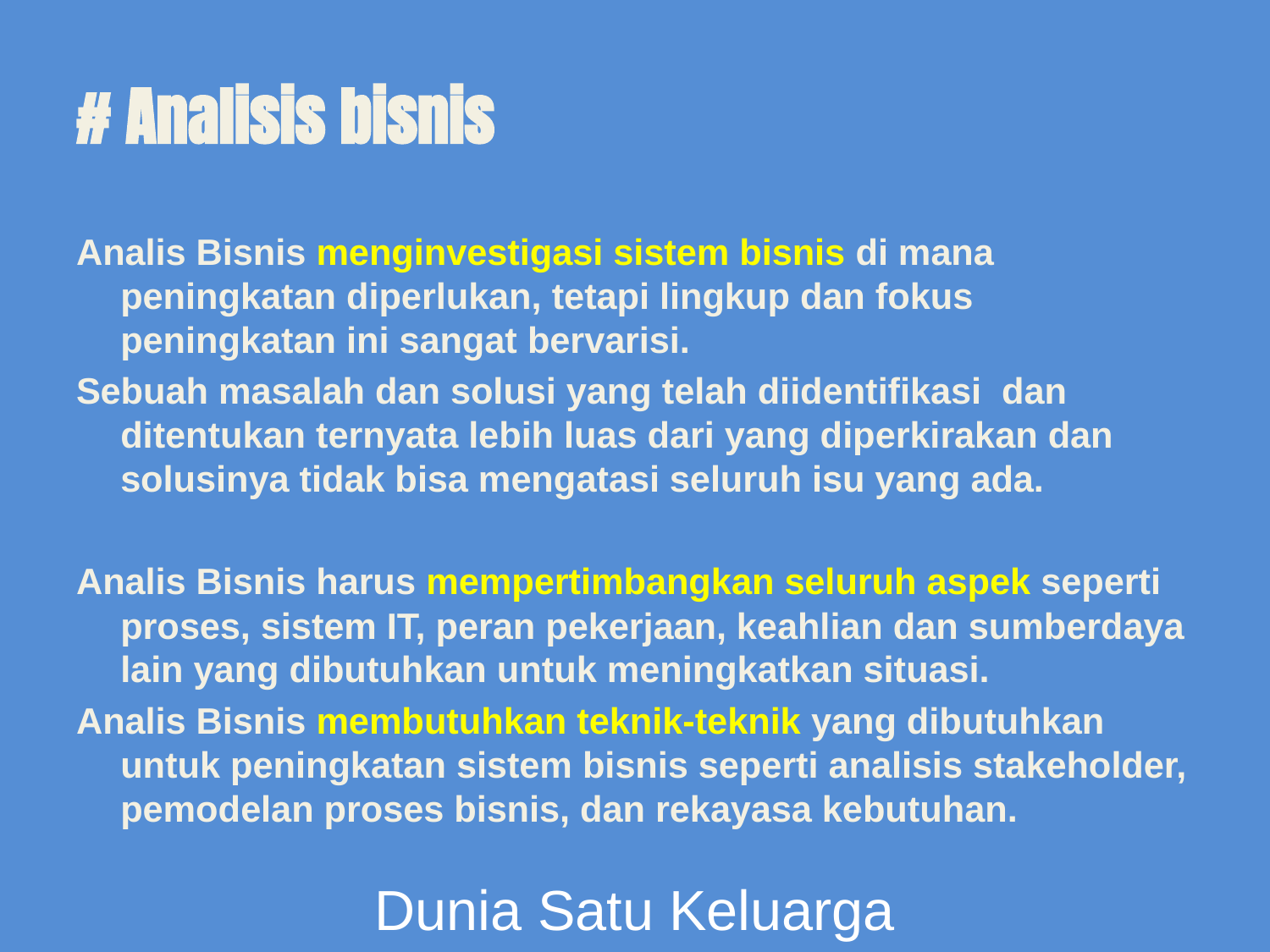

# # Analisis bisnis
Analis Bisnis menginvestigasi sistem bisnis di mana peningkatan diperlukan, tetapi lingkup dan fokus peningkatan ini sangat bervarisi.
Sebuah masalah dan solusi yang telah diidentifikasi  dan ditentukan ternyata lebih luas dari yang diperkirakan dan solusinya tidak bisa mengatasi seluruh isu yang ada.

Analis Bisnis harus mempertimbangkan seluruh aspek seperti proses, sistem IT, peran pekerjaan, keahlian dan sumberdaya lain yang dibutuhkan untuk meningkatkan situasi.
Analis Bisnis membutuhkan teknik-teknik yang dibutuhkan untuk peningkatan sistem bisnis seperti analisis stakeholder, pemodelan proses bisnis, dan rekayasa kebutuhan.
Dunia Satu Keluarga